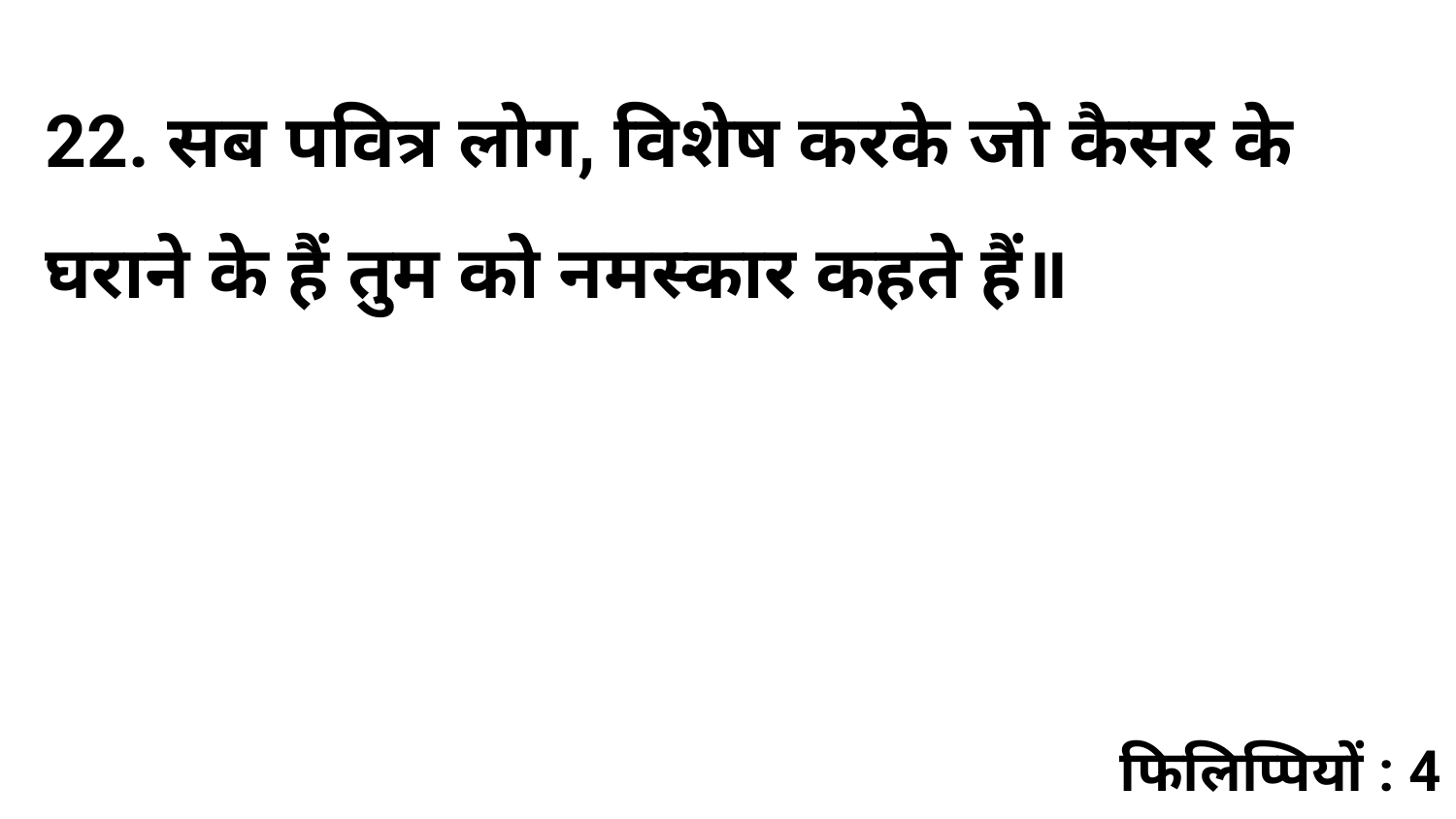

22. सब पवित्र लोग, विशेष करके जो कैसर के घराने के हैं तुम को नमस्कार कहते हैं॥
फिलिप्पियों : 4